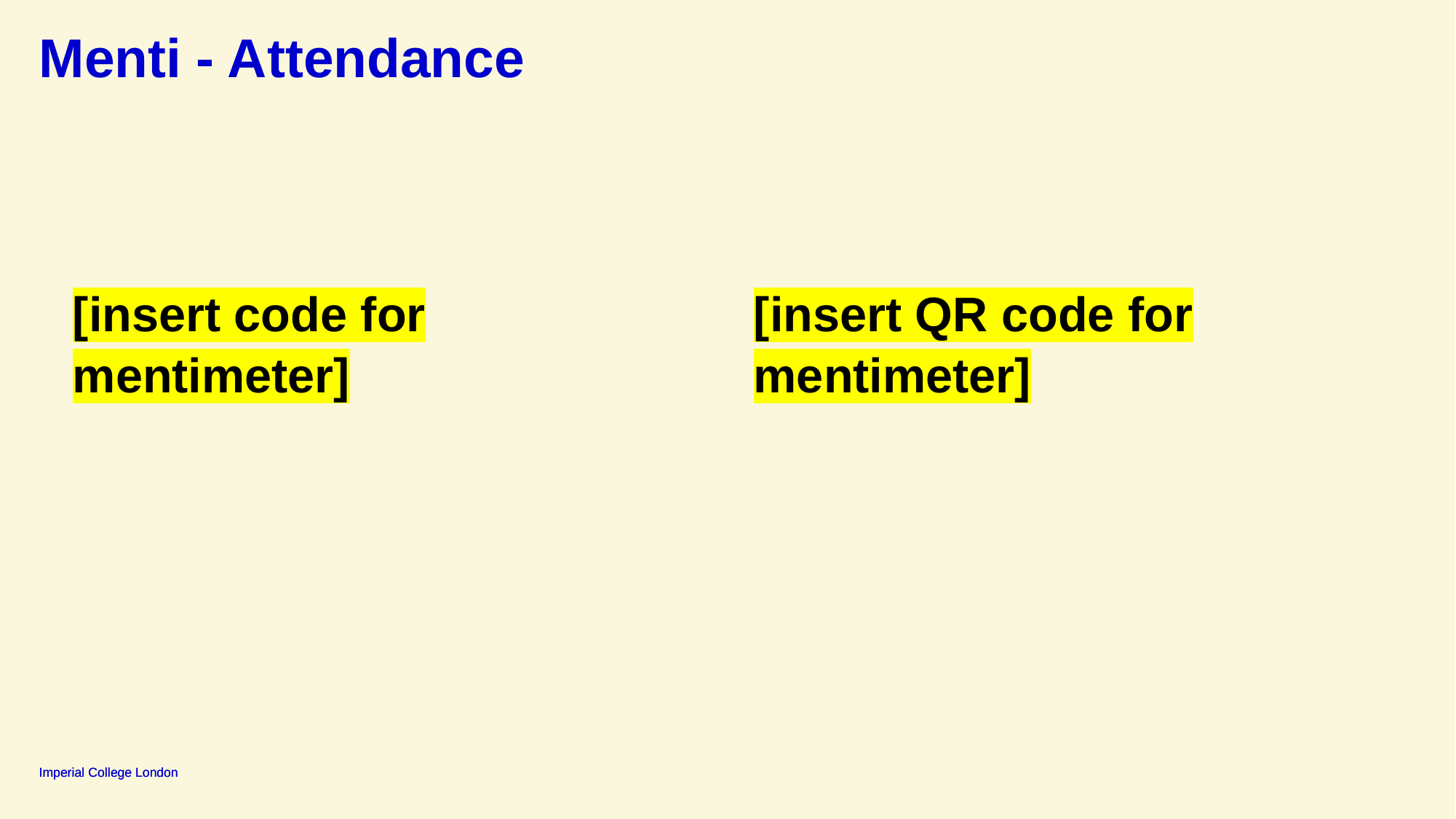

# Menti - Attendance

[insert code for mentimeter]
[insert QR code for mentimeter]